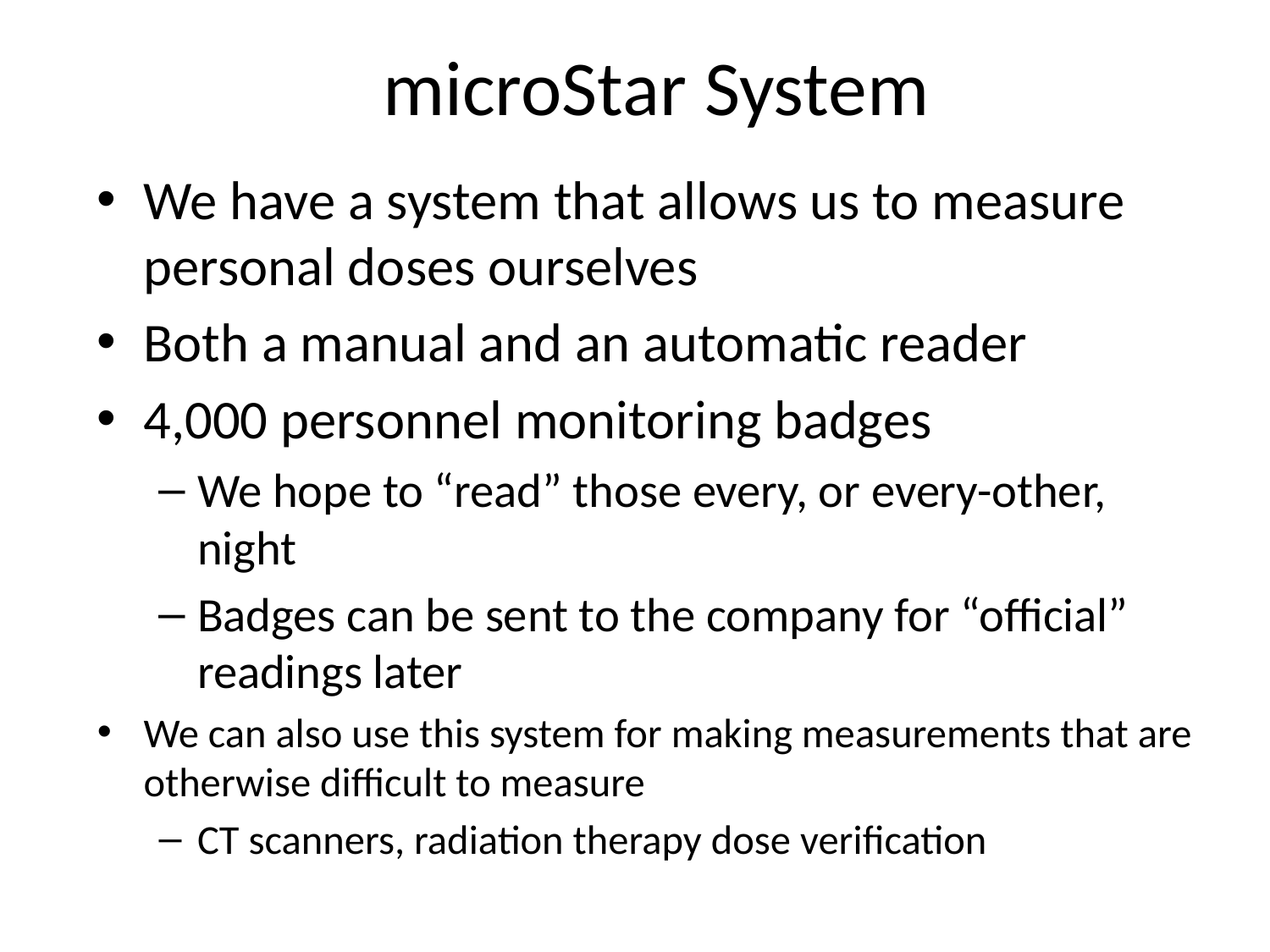

microStar System
We have a system that allows us to measure personal doses ourselves
Both a manual and an automatic reader
4,000 personnel monitoring badges
We hope to “read” those every, or every-other, night
Badges can be sent to the company for “official” readings later
We can also use this system for making measurements that are otherwise difficult to measure
CT scanners, radiation therapy dose verification